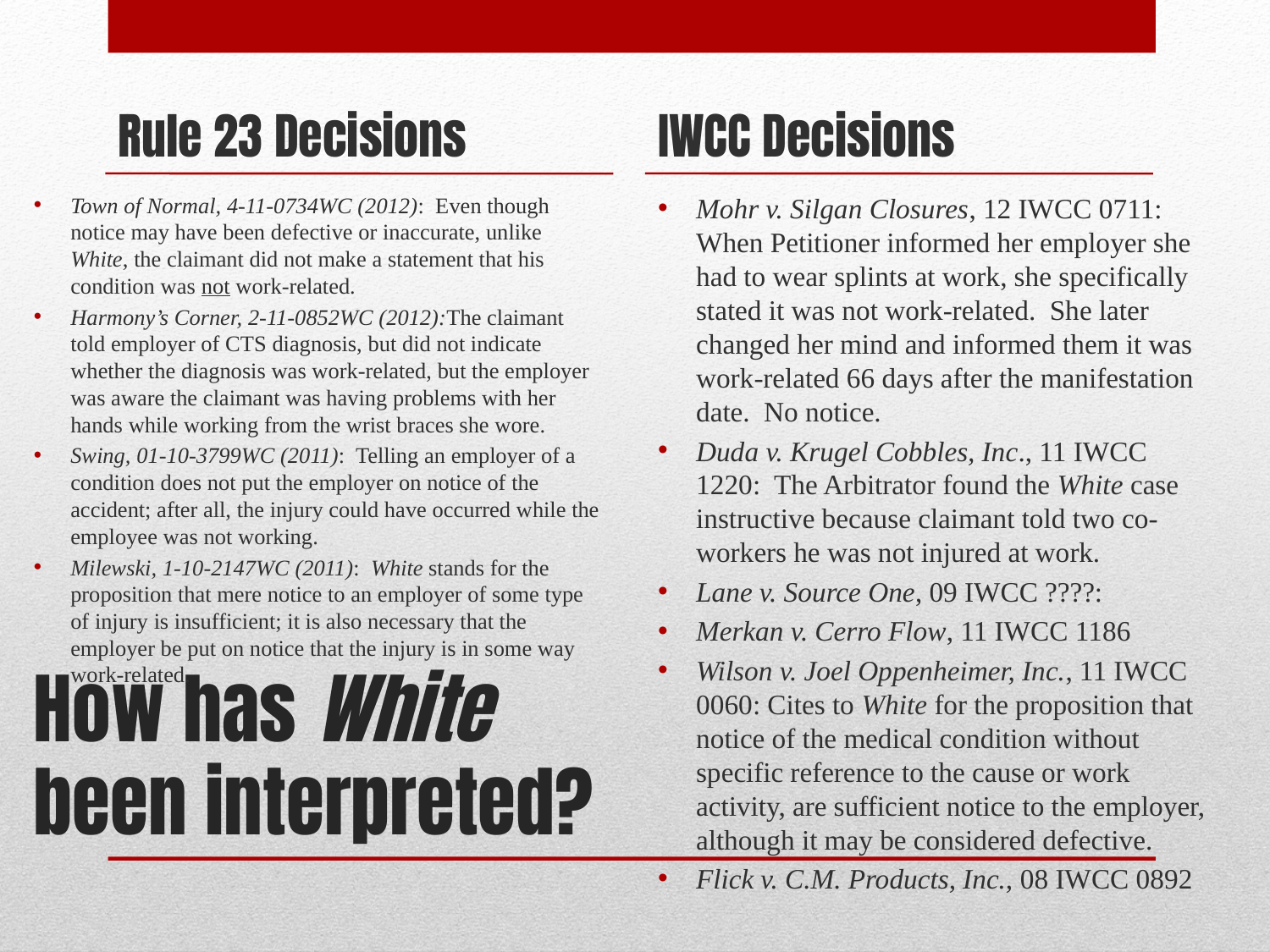

Rule 23 Decisions
IWCC Decisions
Town of Normal, 4-11-0734WC (2012):  Even though notice may have been defective or inaccurate, unlike White, the claimant did not make a statement that his condition was not work-related.
Harmony’s Corner, 2-11-0852WC (2012):The claimant told employer of CTS diagnosis, but did not indicate whether the diagnosis was work-related, but the employer was aware the claimant was having problems with her hands while working from the wrist braces she wore.
Swing, 01-10-3799WC (2011):  Telling an employer of a condition does not put the employer on notice of the accident; after all, the injury could have occurred while the employee was not working.
Milewski, 1-10-2147WC (2011):  White stands for the proposition that mere notice to an employer of some type of injury is insufficient; it is also necessary that the employer be put on notice that the injury is in some way work-related.
Mohr v. Silgan Closures, 12 IWCC 0711:  When Petitioner informed her employer she had to wear splints at work, she specifically stated it was not work-related.  She later changed her mind and informed them it was work-related 66 days after the manifestation date.  No notice.
Duda v. Krugel Cobbles, Inc., 11 IWCC 1220:  The Arbitrator found the White case instructive because claimant told two co-workers he was not injured at work.
Lane v. Source One, 09 IWCC ????:
Merkan v. Cerro Flow, 11 IWCC 1186
Wilson v. Joel Oppenheimer, Inc., 11 IWCC 0060: Cites to White for the proposition that notice of the medical condition without specific reference to the cause or work activity, are sufficient notice to the employer, although it may be considered defective.
Flick v. C.M. Products, Inc., 08 IWCC 0892
# How has White been interpreted?